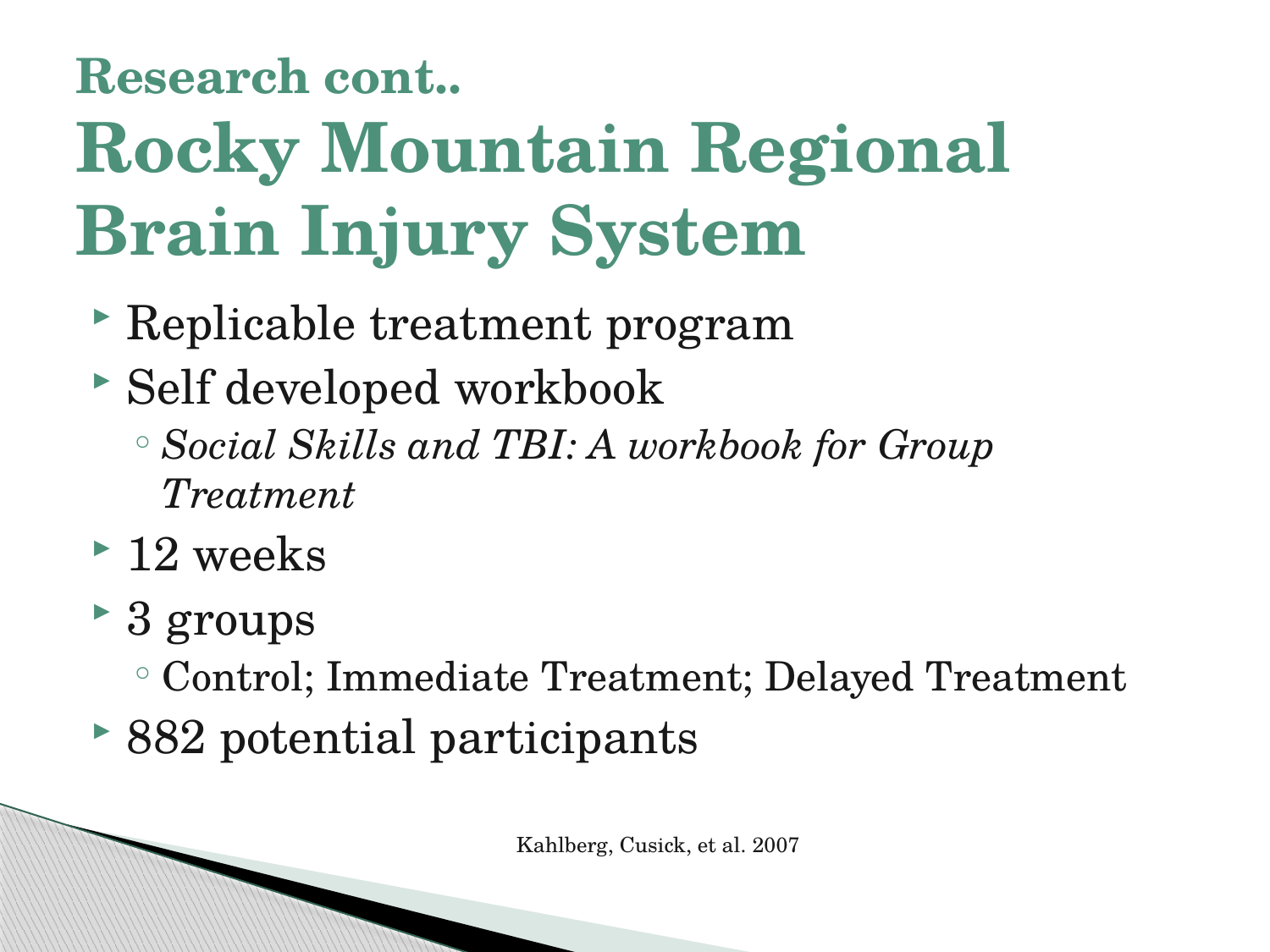

# Research cont.. Rocky Mountain Regional Brain Injury System
Replicable treatment program
Self developed workbook
Social Skills and TBI: A workbook for Group Treatment
12 weeks
3 groups
Control; Immediate Treatment; Delayed Treatment
882 potential participants
Kahlberg, Cusick, et al. 2007